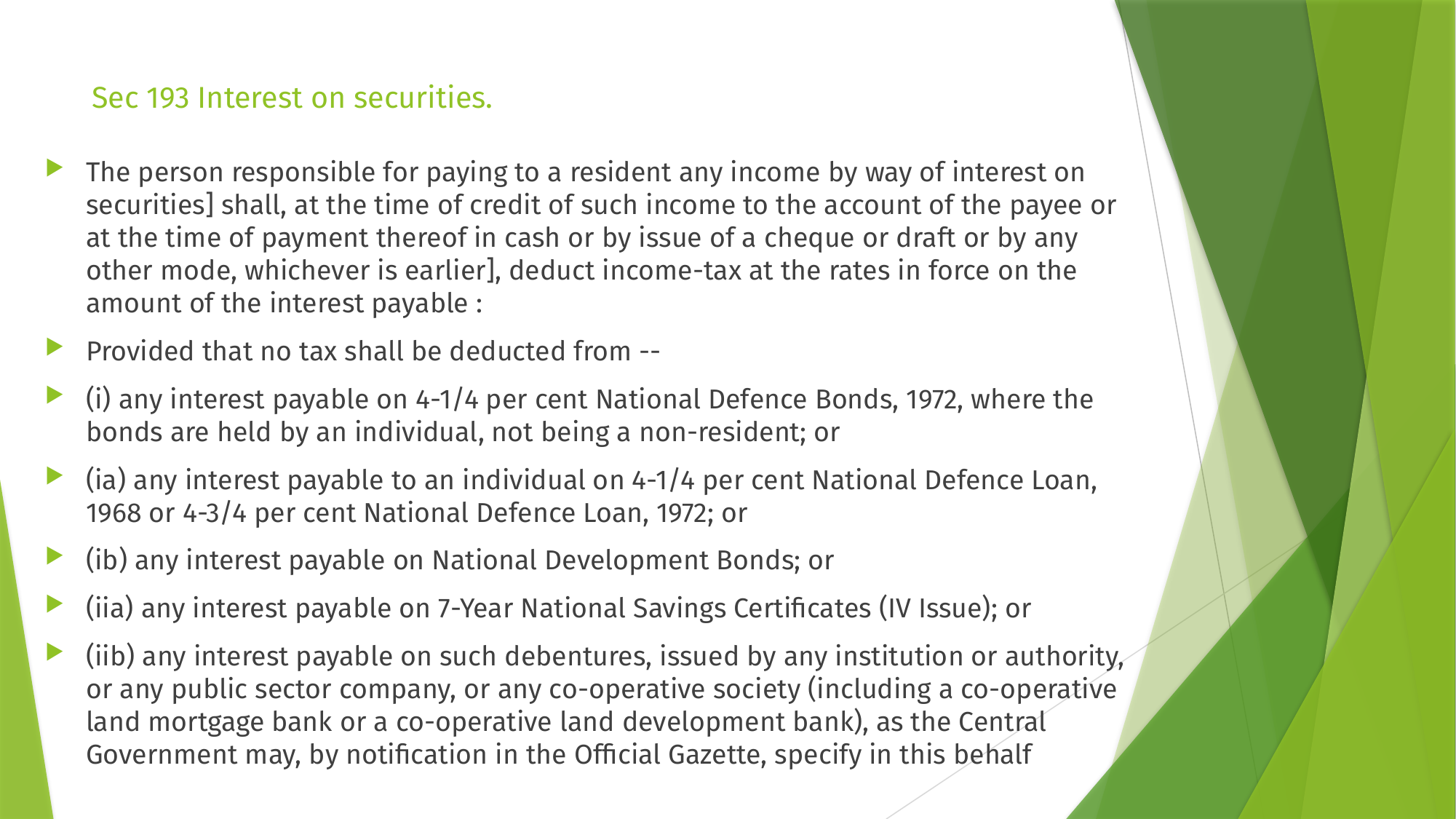

# Sec 193 Interest on securities.
The person responsible for paying to a resident any income by way of interest on securities] shall, at the time of credit of such income to the account of the payee or at the time of payment thereof in cash or by issue of a cheque or draft or by any other mode, whichever is earlier], deduct income-tax at the rates in force on the amount of the interest payable :
Provided that no tax shall be deducted from --
(i) any interest payable on 4-1/4 per cent National Defence Bonds, 1972, where the bonds are held by an individual, not being a non-resident; or
(ia) any interest payable to an individual on 4-1/4 per cent National Defence Loan, 1968 or 4-3/4 per cent National Defence Loan, 1972; or
(ib) any interest payable on National Development Bonds; or
(iia) any interest payable on 7-Year National Savings Certificates (IV Issue); or
(iib) any interest payable on such debentures, issued by any institution or authority, or any public sector company, or any co-operative society (including a co-operative land mortgage bank or a co-operative land development bank), as the Central Government may, by notification in the Official Gazette, specify in this behalf